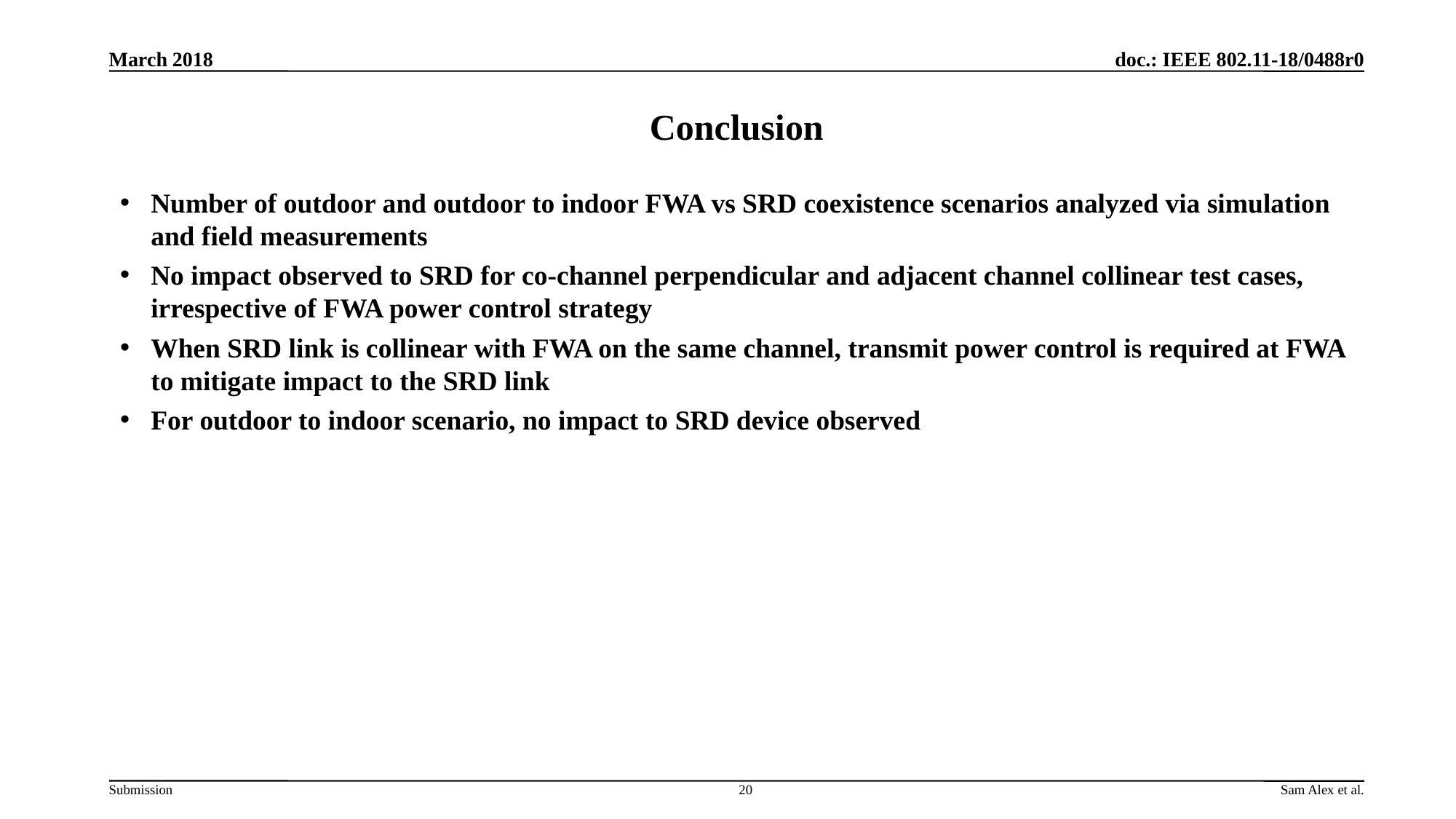

March 2018
# Conclusion
Number of outdoor and outdoor to indoor FWA vs SRD coexistence scenarios analyzed via simulation and field measurements
No impact observed to SRD for co-channel perpendicular and adjacent channel collinear test cases, irrespective of FWA power control strategy
When SRD link is collinear with FWA on the same channel, transmit power control is required at FWA to mitigate impact to the SRD link
For outdoor to indoor scenario, no impact to SRD device observed

20
Sam Alex et al.